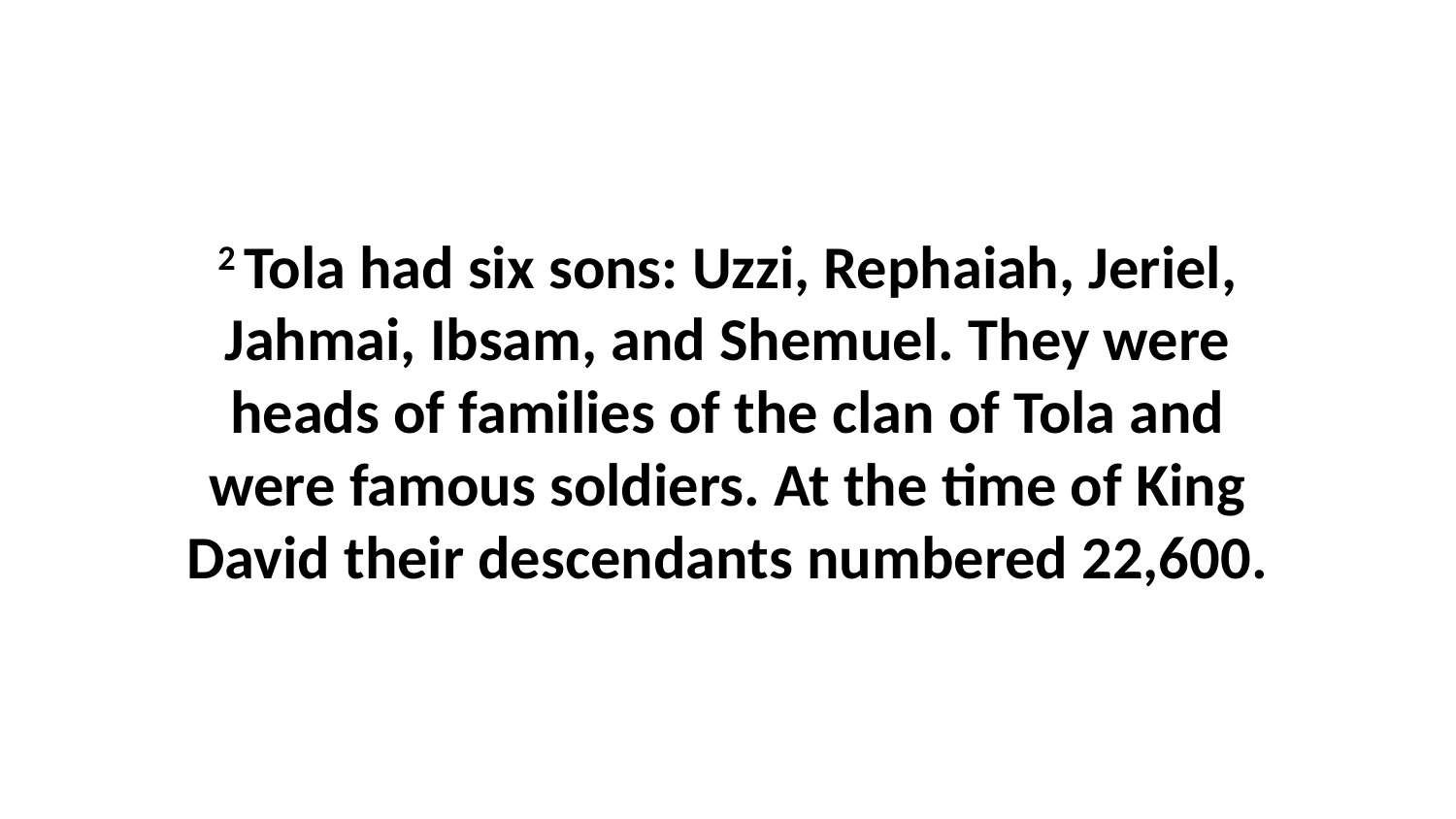

2 Tola had six sons: Uzzi, Rephaiah, Jeriel, Jahmai, Ibsam, and Shemuel. They were heads of families of the clan of Tola and were famous soldiers. At the time of King David their descendants numbered 22,600.